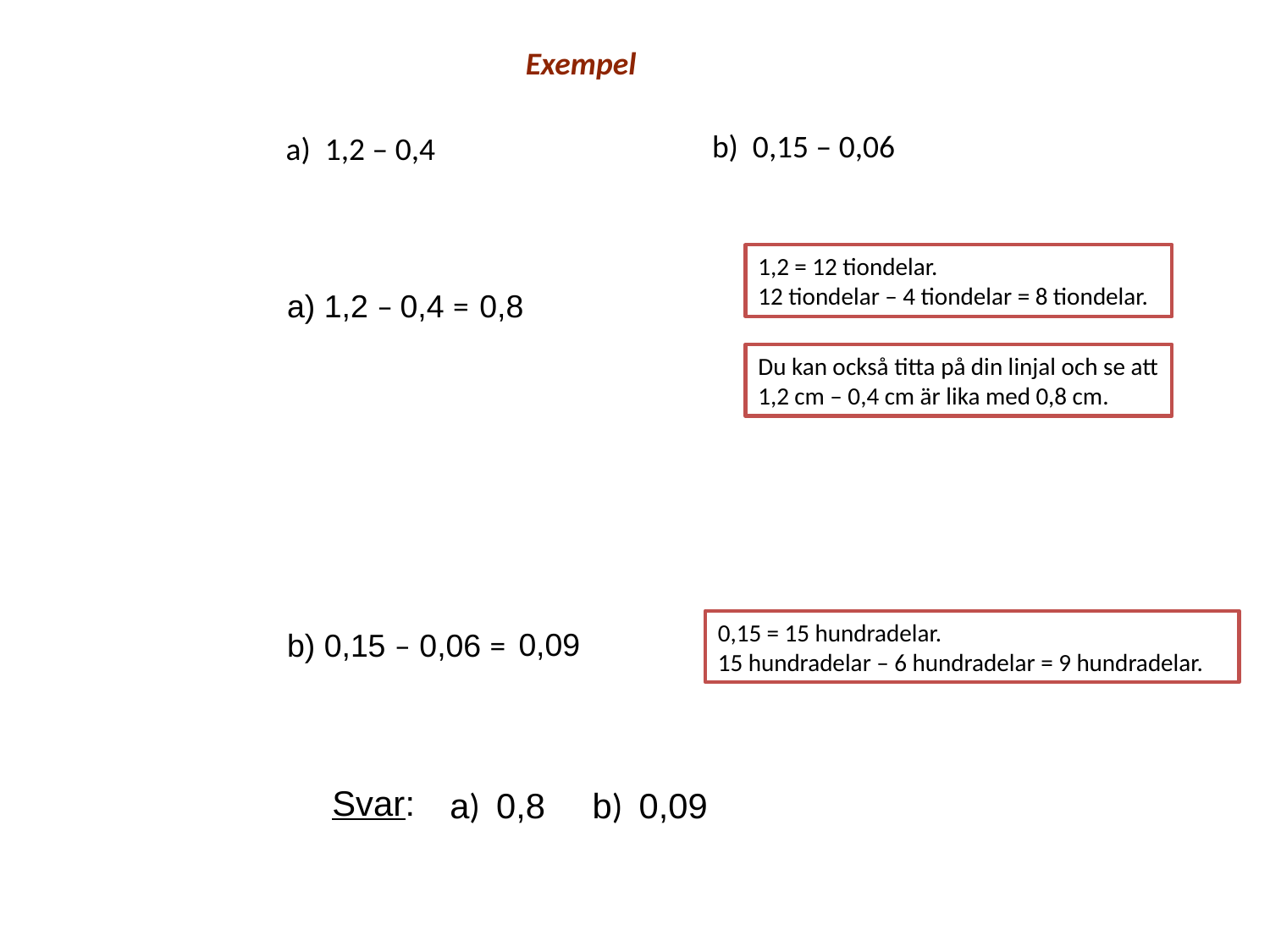

Exempel
| b) 0,15 – 0,06 |
| --- |
| a) 1,2 – 0,4 |
| --- |
1,2 = 12 tiondelar.
12 tiondelar – 4 tiondelar = 8 tiondelar.
a) 1,2 – 0,4 =
0,8
Du kan också titta på din linjal och se att 1,2 cm – 0,4 cm är lika med 0,8 cm.
0,15 = 15 hundradelar.
15 hundradelar – 6 hundradelar = 9 hundradelar.
 0,09
b) 0,15 – 0,06 =
Svar:
a)  0,8

b)  0,09